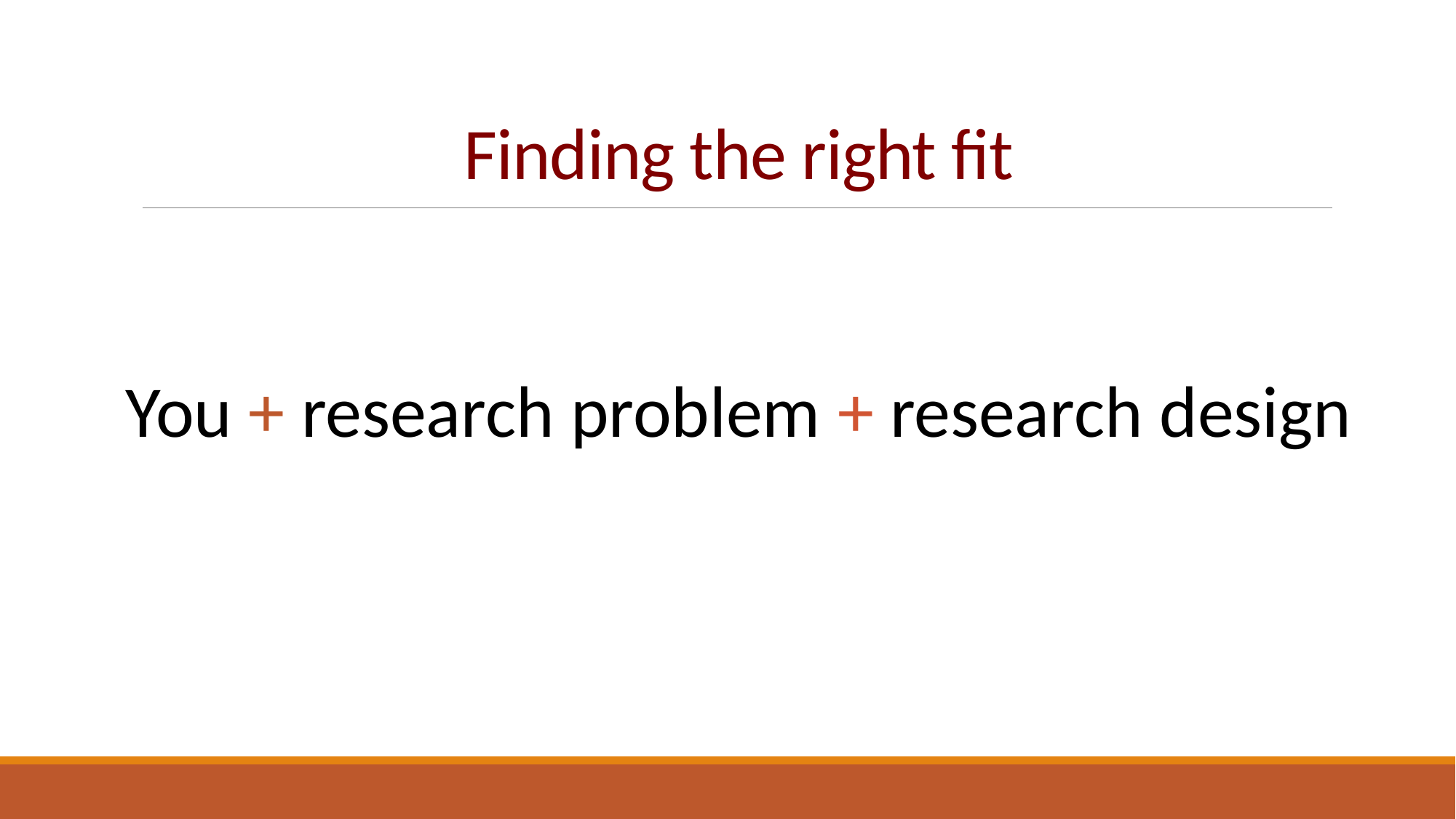

# Finding the right fit

You + research problem + research design